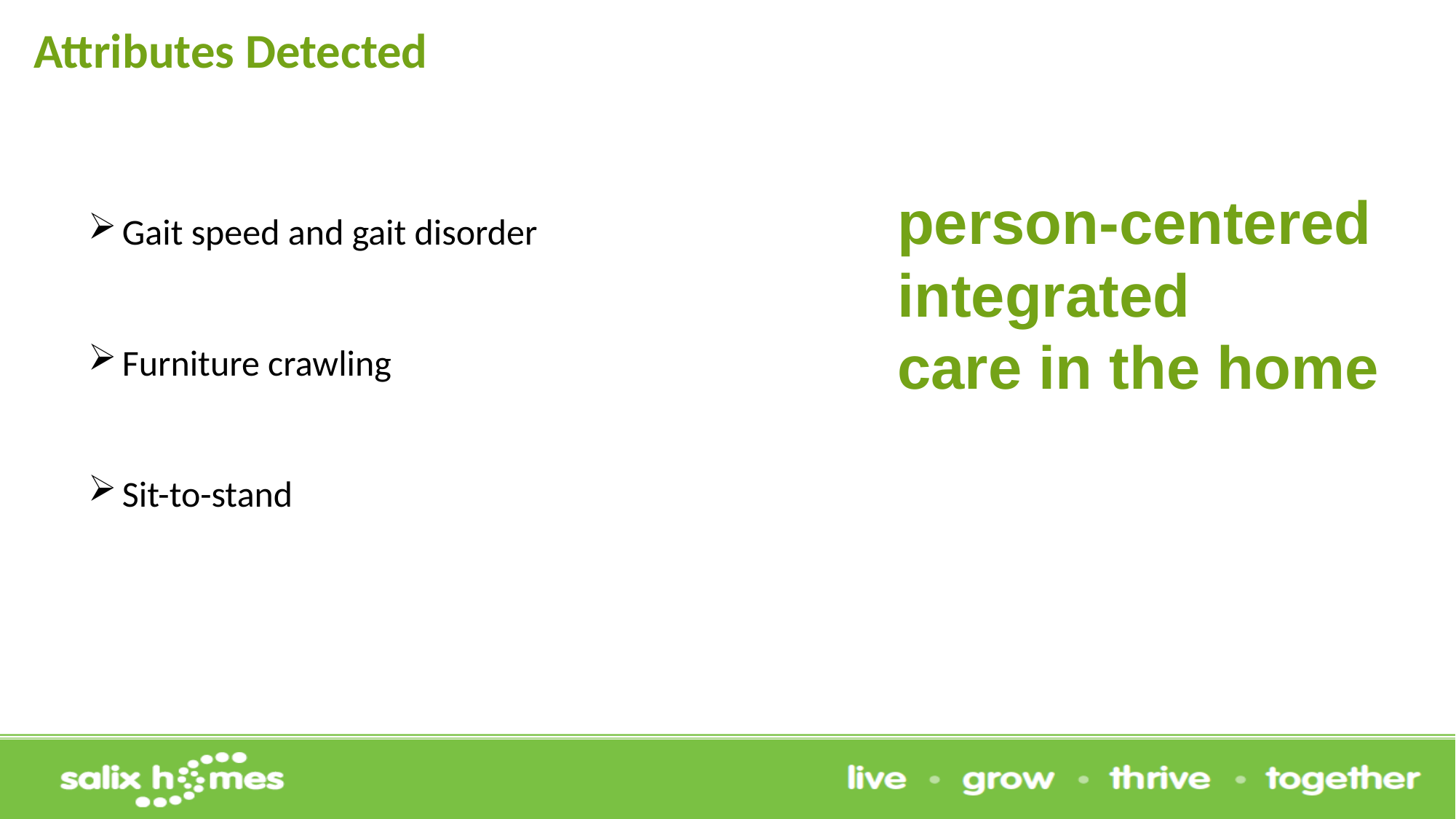

Attributes Detected

Gait speed and gait disorder

Furniture crawling

Sit-to-stand
person-centered integrated
care in the home